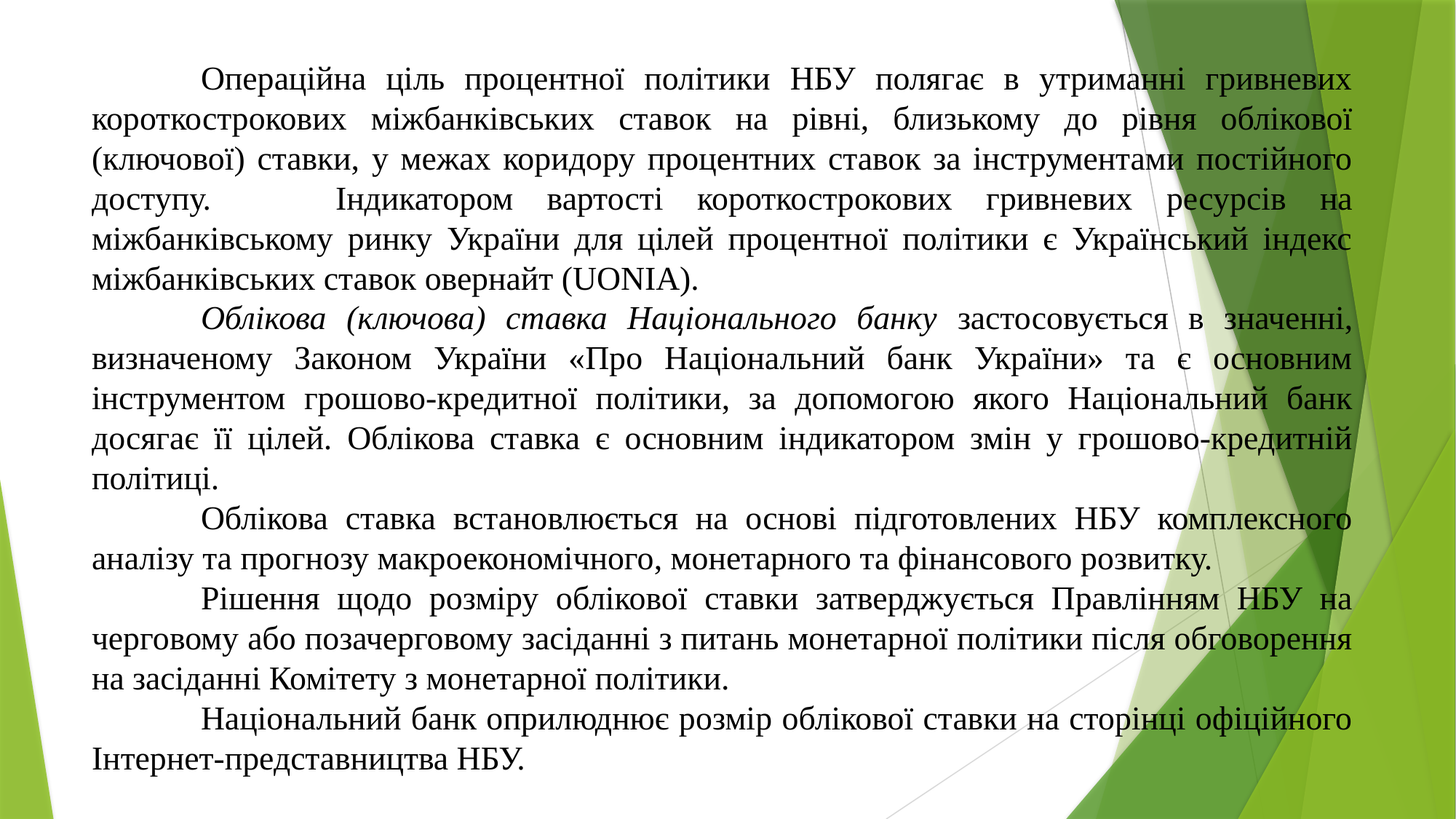

Операційна ціль процентної політики НБУ полягає в утриманні гривневих короткострокових міжбанківських ставок на рівні, близькому до рівня облікової (ключової) ставки, у межах коридору процентних ставок за інструментами постійного доступу. 	Індикатором вартості короткострокових гривневих ресурсів на міжбанківському ринку України для цілей процентної політики є Український індекс міжбанківських ставок овернайт (UONIA).
	Облікова (ключова) ставка Національного банку застосовується в значенні, визначеному Законом України «Про Національний банк України» та є основним інструментом грошово-кредитної політики, за допомогою якого Національний банк досягає її цілей. Облікова ставка є основним індикатором змін у грошово-кредитній політиці.
	Облікова ставка встановлюється на основі підготовлених НБУ комплексного аналізу та прогнозу макроекономічного, монетарного та фінансового розвитку.
	Рішення щодо розміру облікової ставки затверджується Правлінням НБУ на черговому або позачерговому засіданні з питань монетарної політики після обговорення на засіданні Комітету з монетарної політики.
	Національний банк оприлюднює розмір облікової ставки на сторінці офіційного Інтернет-представництва НБУ.